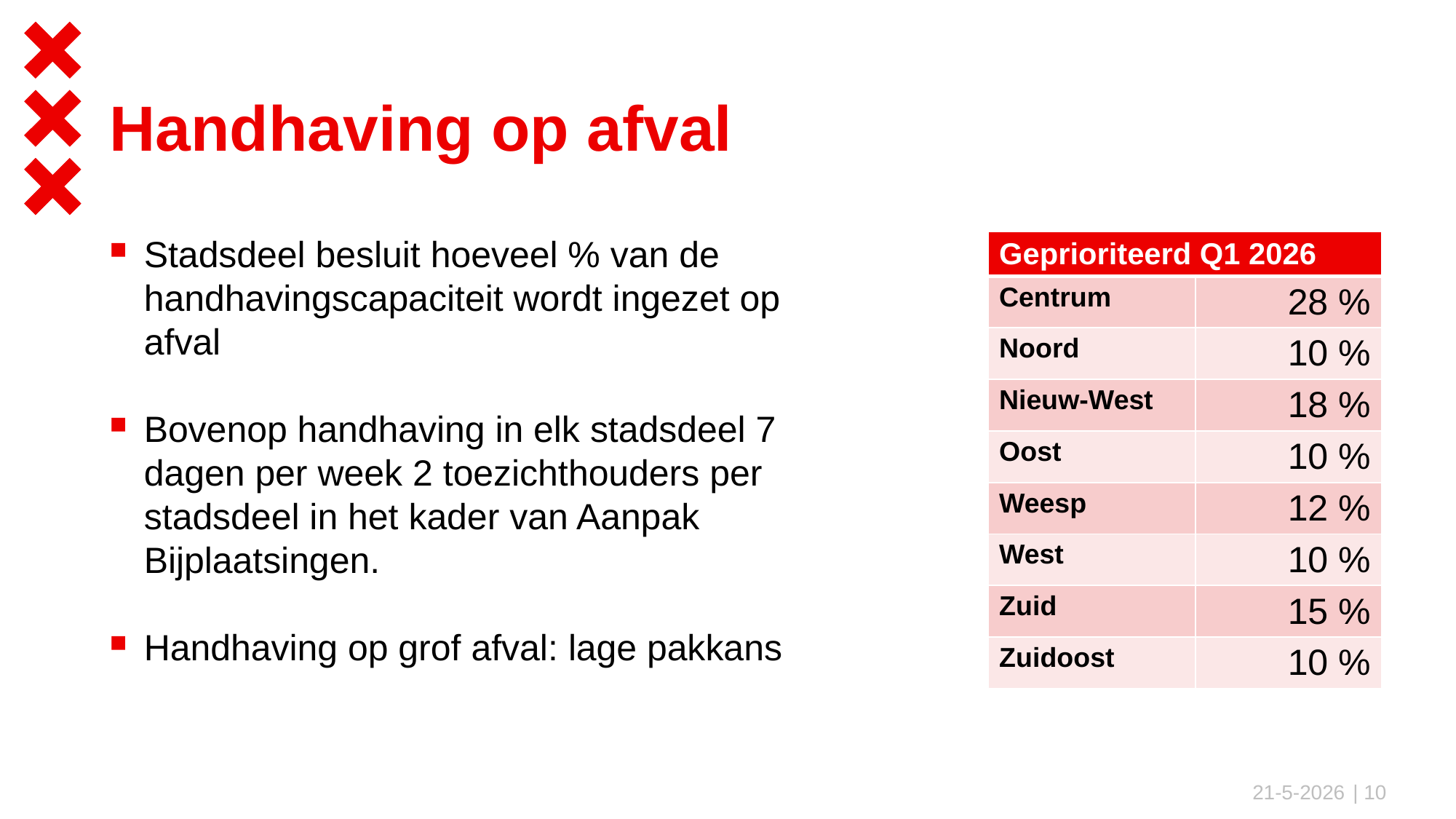

# Handhaving op afval

Stadsdeel besluit hoeveel % van de handhavingscapaciteit wordt ingezet op afval

Bovenop handhaving in elk stadsdeel 7 dagen per week 2 toezichthouders per stadsdeel in het kader van Aanpak Bijplaatsingen.

Handhaving op grof afval: lage pakkans
| Geprioriteerd Q1 2026 |  |
| --- | --- |
| Centrum | 28 % |
| Noord | 10 % |
| Nieuw-West | 18 % |
| Oost | 10 % |
| Weesp | 12 % |
| West | 10 % |
| Zuid | 15 % |
| Zuidoost | 10 % |

21-5-2026
| 10